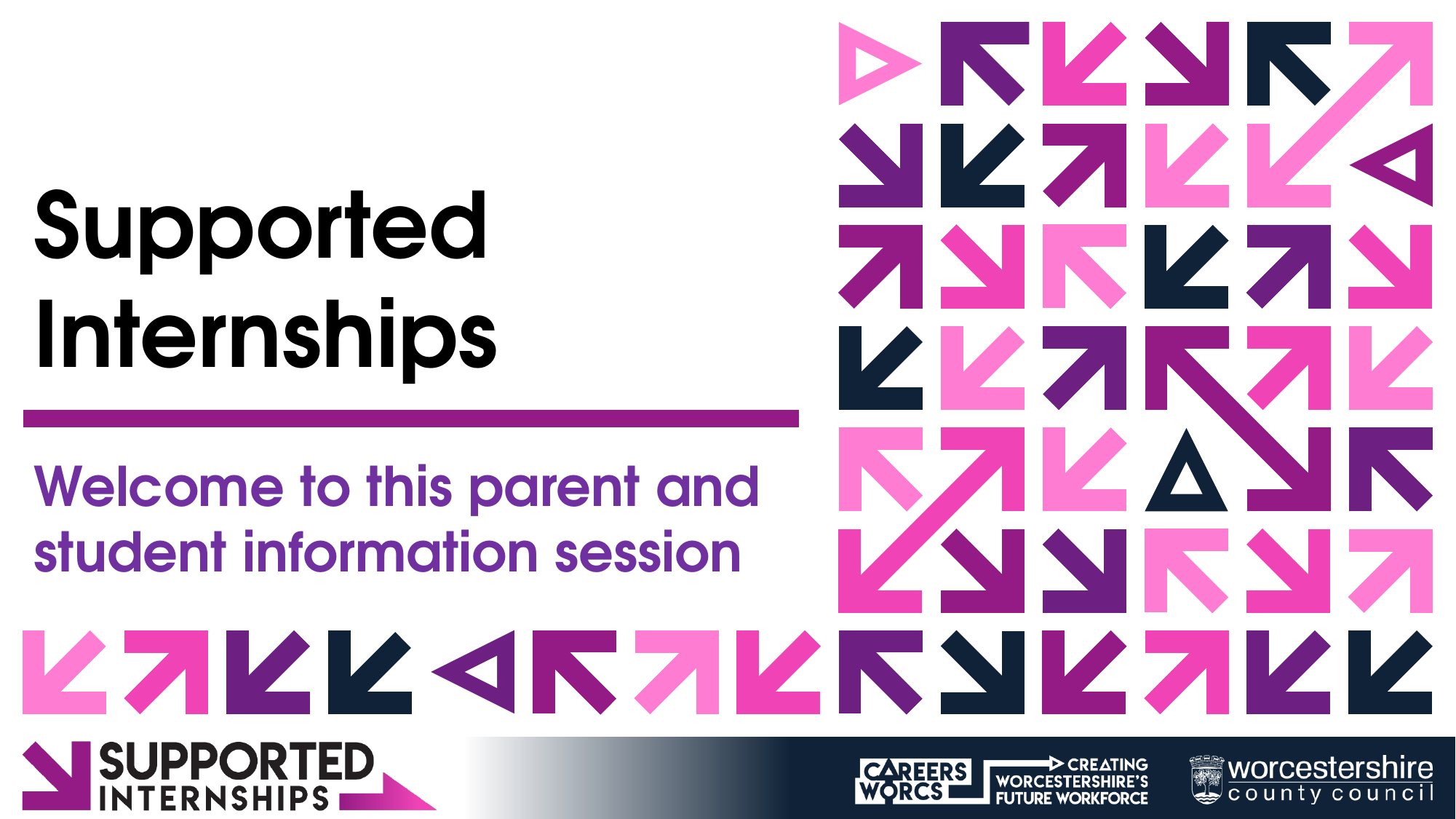

# Supported Internships
Welcome to this parent and student information session